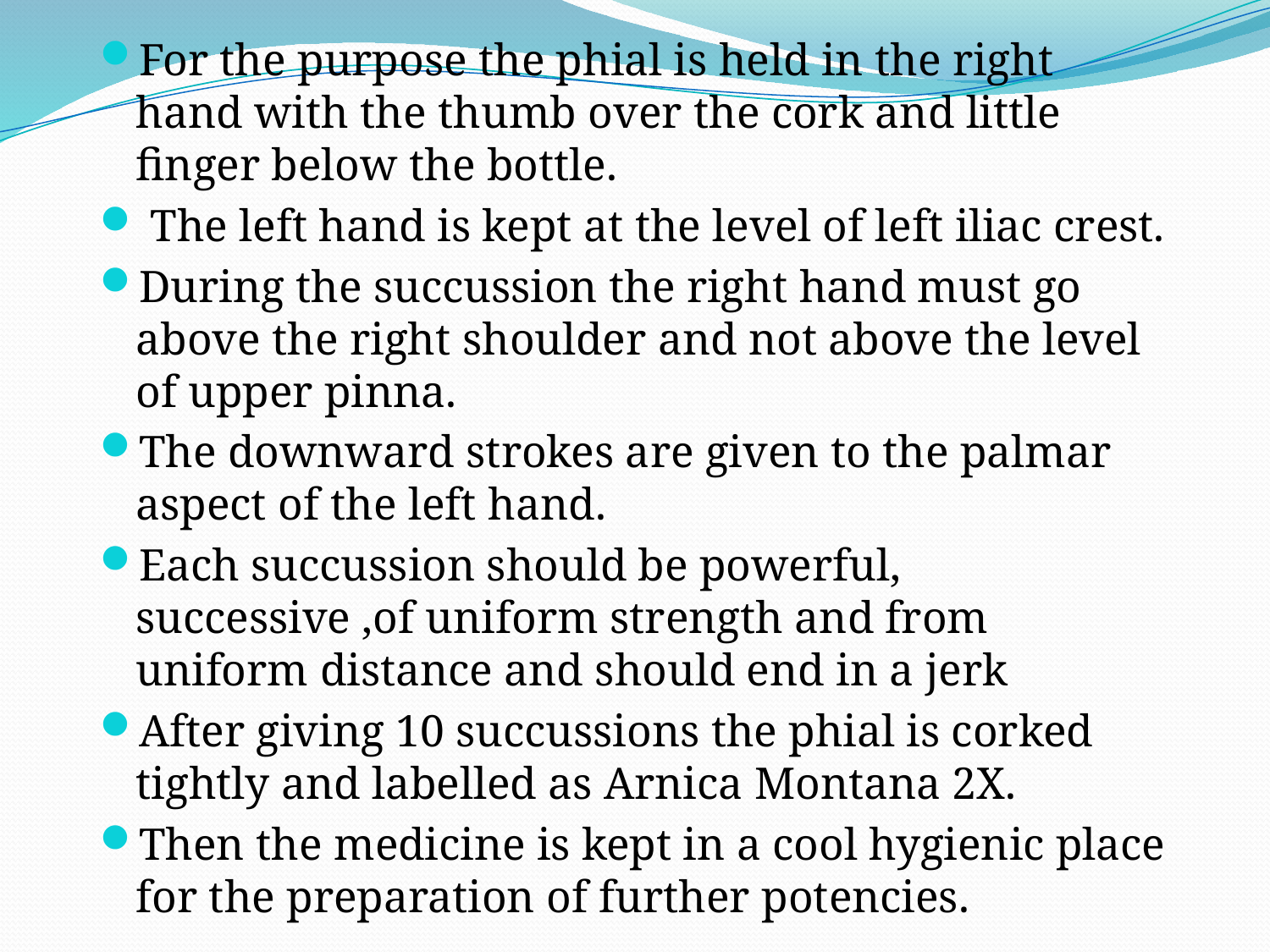

For the purpose the phial is held in the right hand with the thumb over the cork and little finger below the bottle.
 The left hand is kept at the level of left iliac crest.
During the succussion the right hand must go above the right shoulder and not above the level of upper pinna.
The downward strokes are given to the palmar aspect of the left hand.
Each succussion should be powerful, successive ,of uniform strength and from uniform distance and should end in a jerk
After giving 10 succussions the phial is corked tightly and labelled as Arnica Montana 2X.
Then the medicine is kept in a cool hygienic place for the preparation of further potencies.